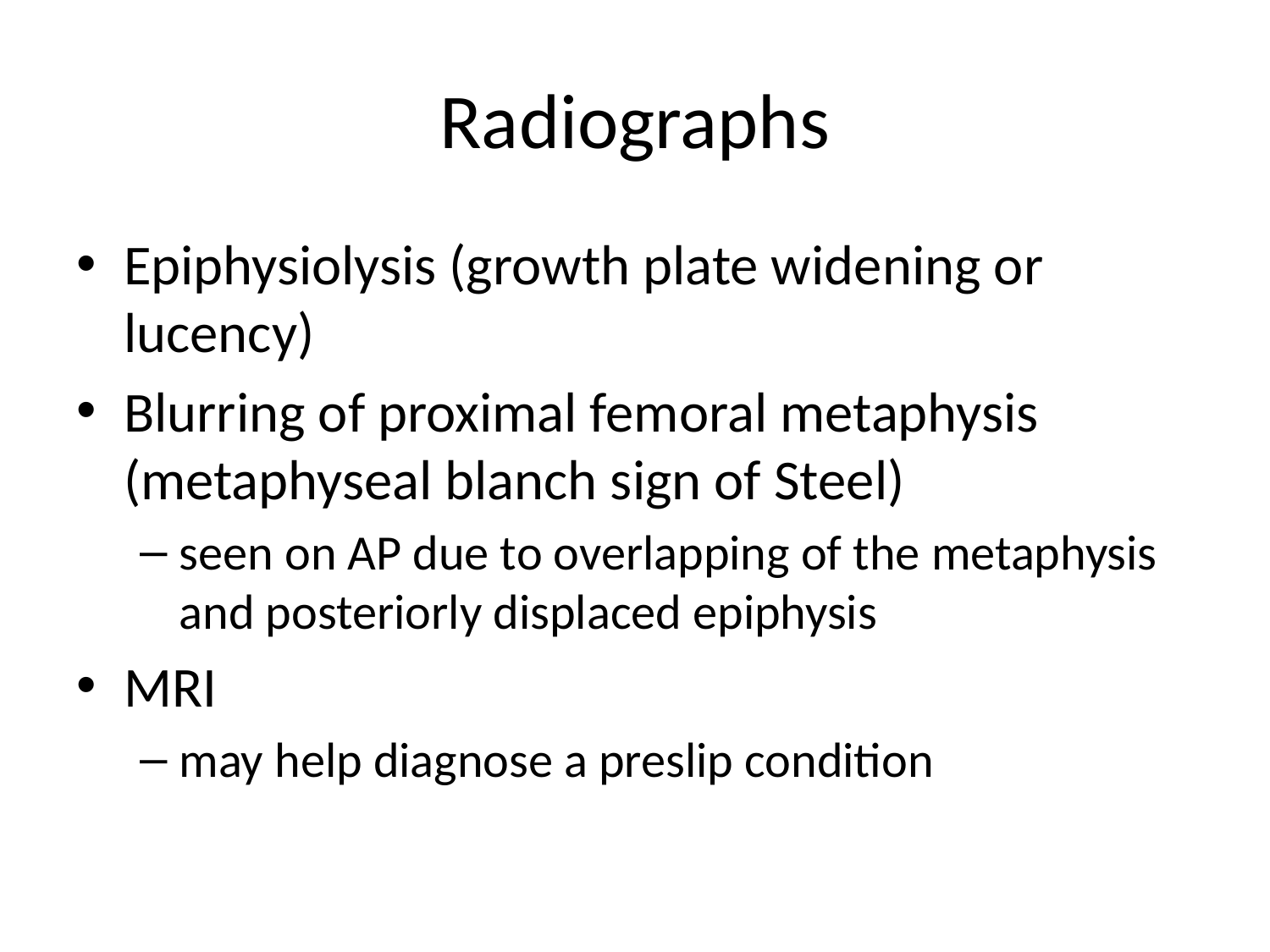

# Radiographs
Epiphysiolysis (growth plate widening or lucency)
Blurring of proximal femoral metaphysis (metaphyseal blanch sign of Steel)
seen on AP due to overlapping of the metaphysis and posteriorly displaced epiphysis
MRI
may help diagnose a preslip condition